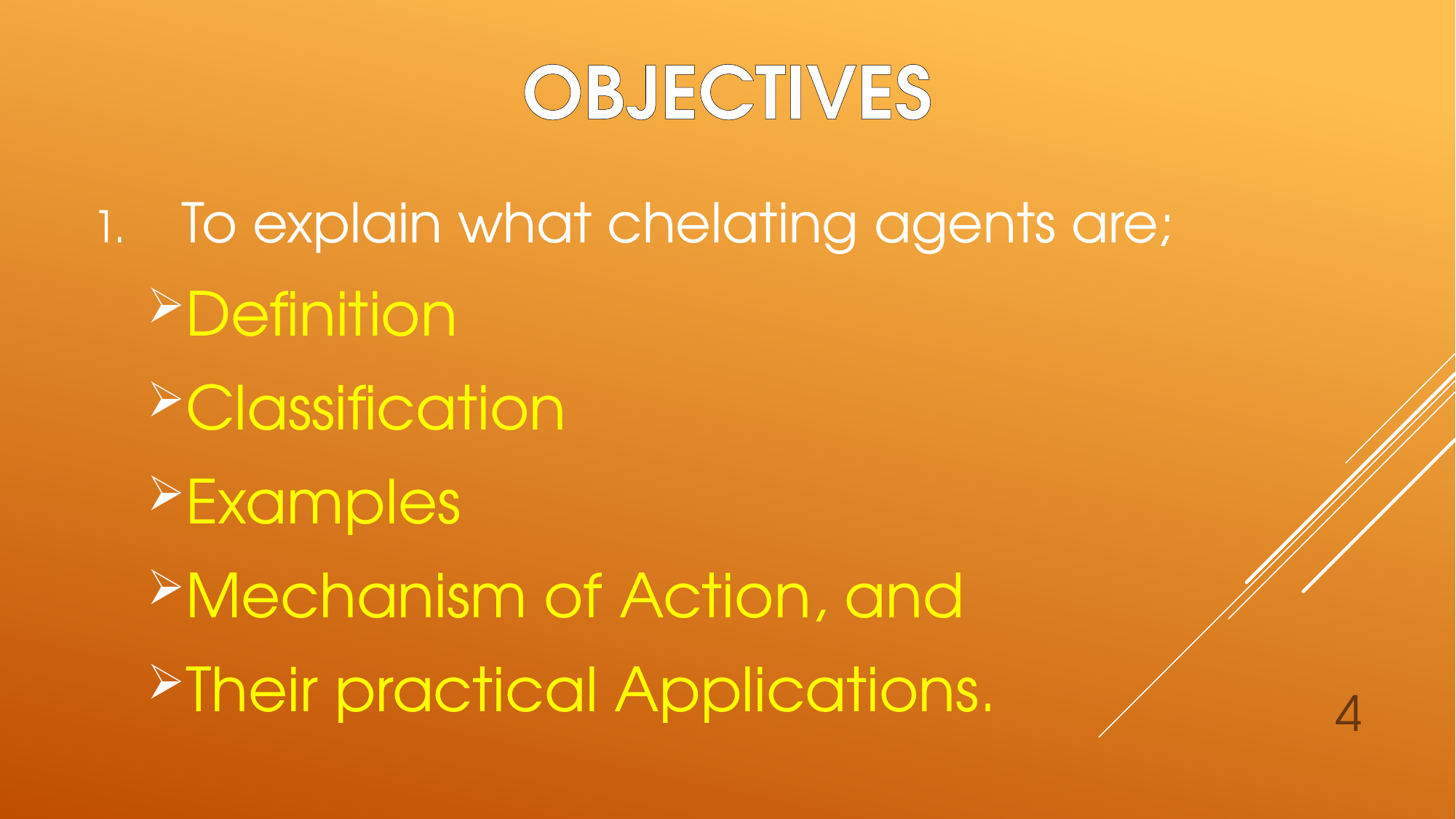

# OBJECTIVES
To explain what chelating agents are;
Definition
Classification
Examples
Mechanism of Action, and
Their practical Applications.
4